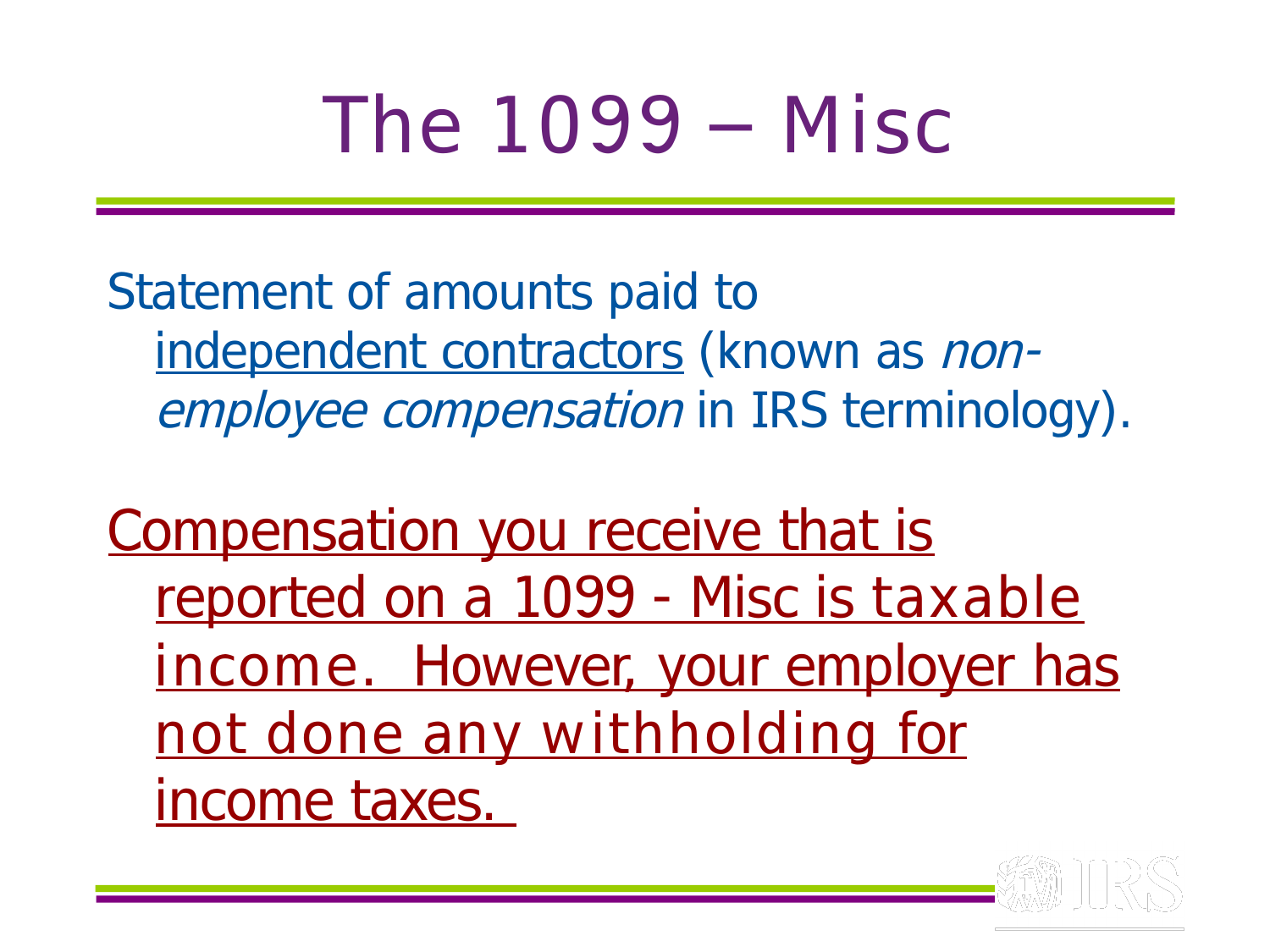

# The 1099 – Misc
Statement of amounts paid to independent contractors (known as non-employee compensation in IRS terminology).

Compensation you receive that is reported on a 1099 - Misc is taxable income.  However, your employer has not done any withholding for income taxes.